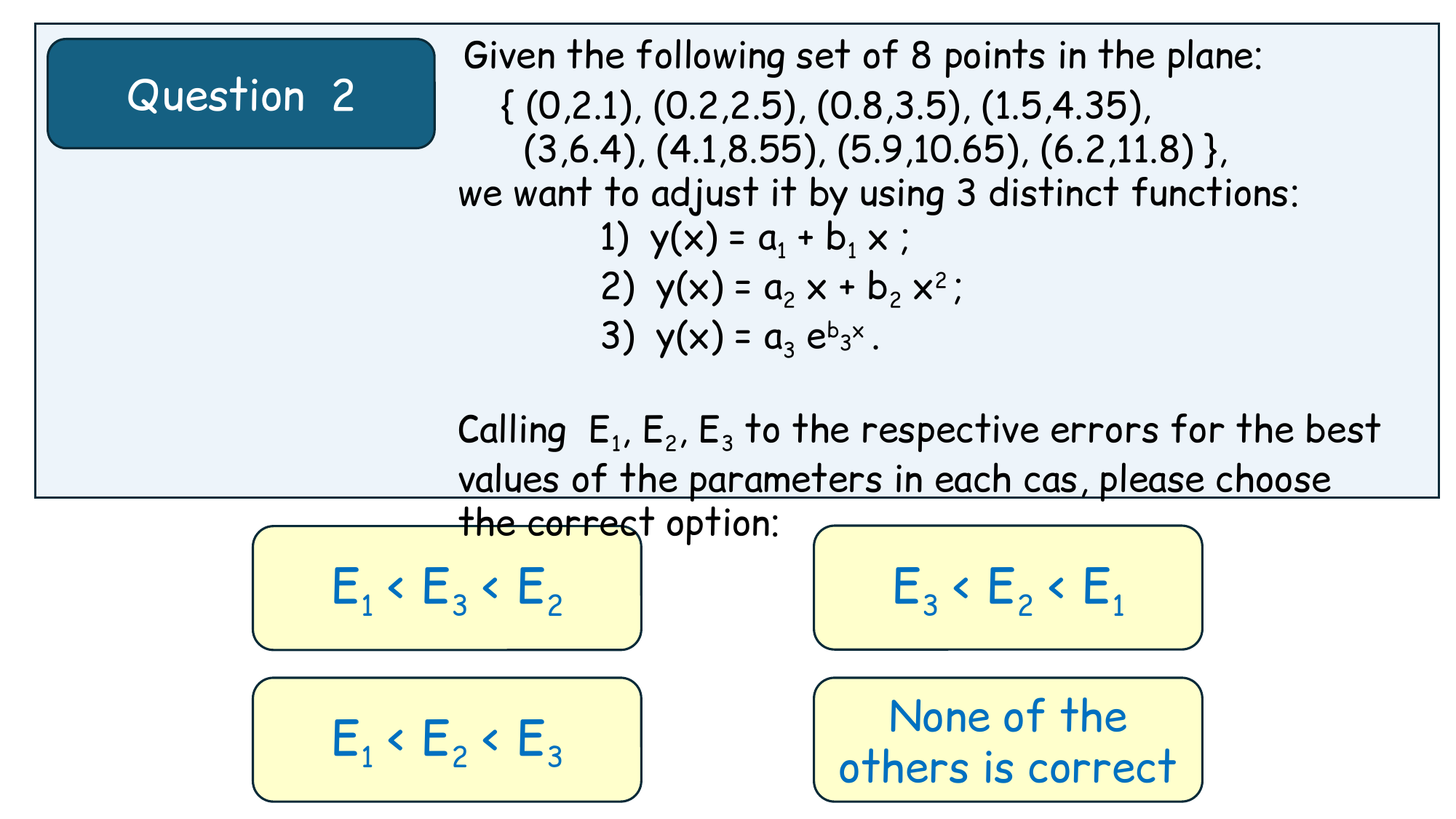

Given the following set of 8 points in the plane:
    { (0,2.1), (0.2,2.5), (0.8,3.5), (1.5,4.35),
      (3,6.4), (4.1,8.55), (5.9,10.65), (6.2,11.8) },
we want to adjust it by using 3 distinct functions:
             1)  y(x) = a1 + b1 x ;
             2)  y(x) = a2 x + b2 x2 ;
             3)  y(x) = a3 eb3x .

Calling  E1, E2, E3 to the respective errors for the best
values of the parameters in each cas, please choose
the correct option:

Question  2
E3 < E2 < E1
E1 < E3 < E2
E1 < E2 < E3
None of the others is correct